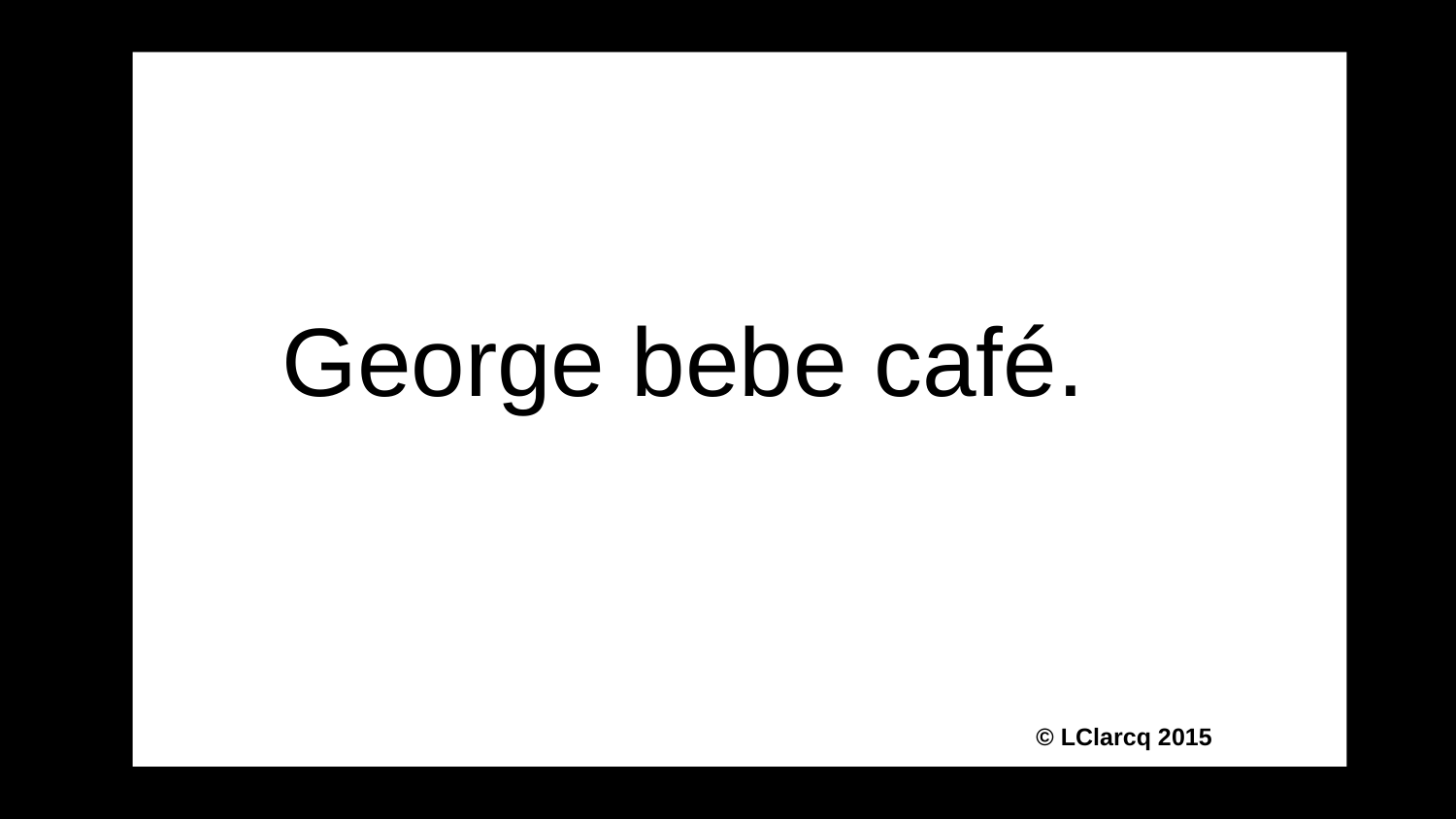

George bebe café.

                                 © LClarcq 2015

#